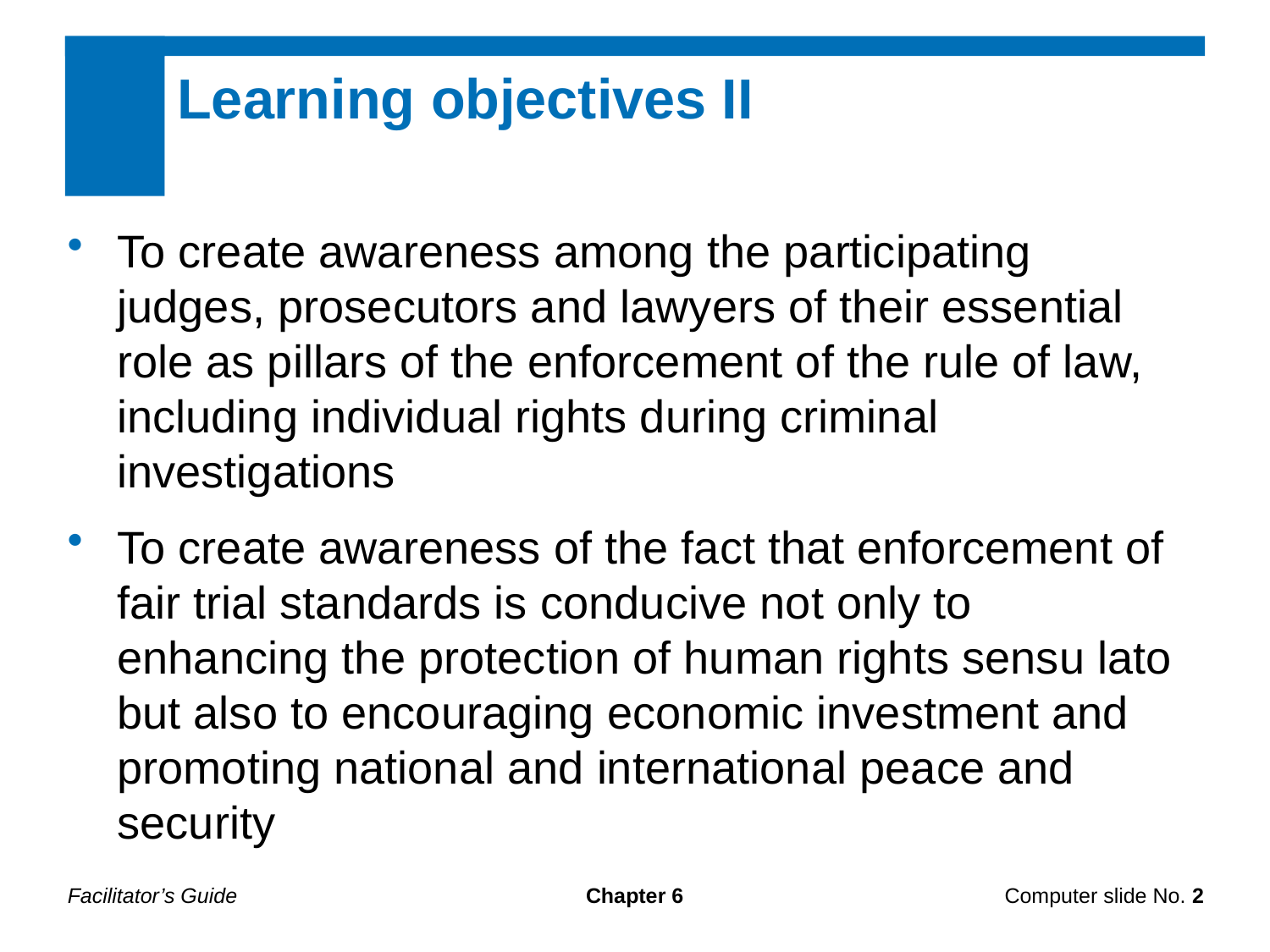

Learning objectives II
To create awareness among the participating judges, prosecutors and lawyers of their essential role as pillars of the enforcement of the rule of law, including individual rights during criminal investigations
To create awareness of the fact that enforcement of fair trial standards is conducive not only to enhancing the protection of human rights sensu lato but also to encouraging economic investment and promoting national and international peace and security
Facilitator’s Guide
Chapter 6
Computer slide No. 2